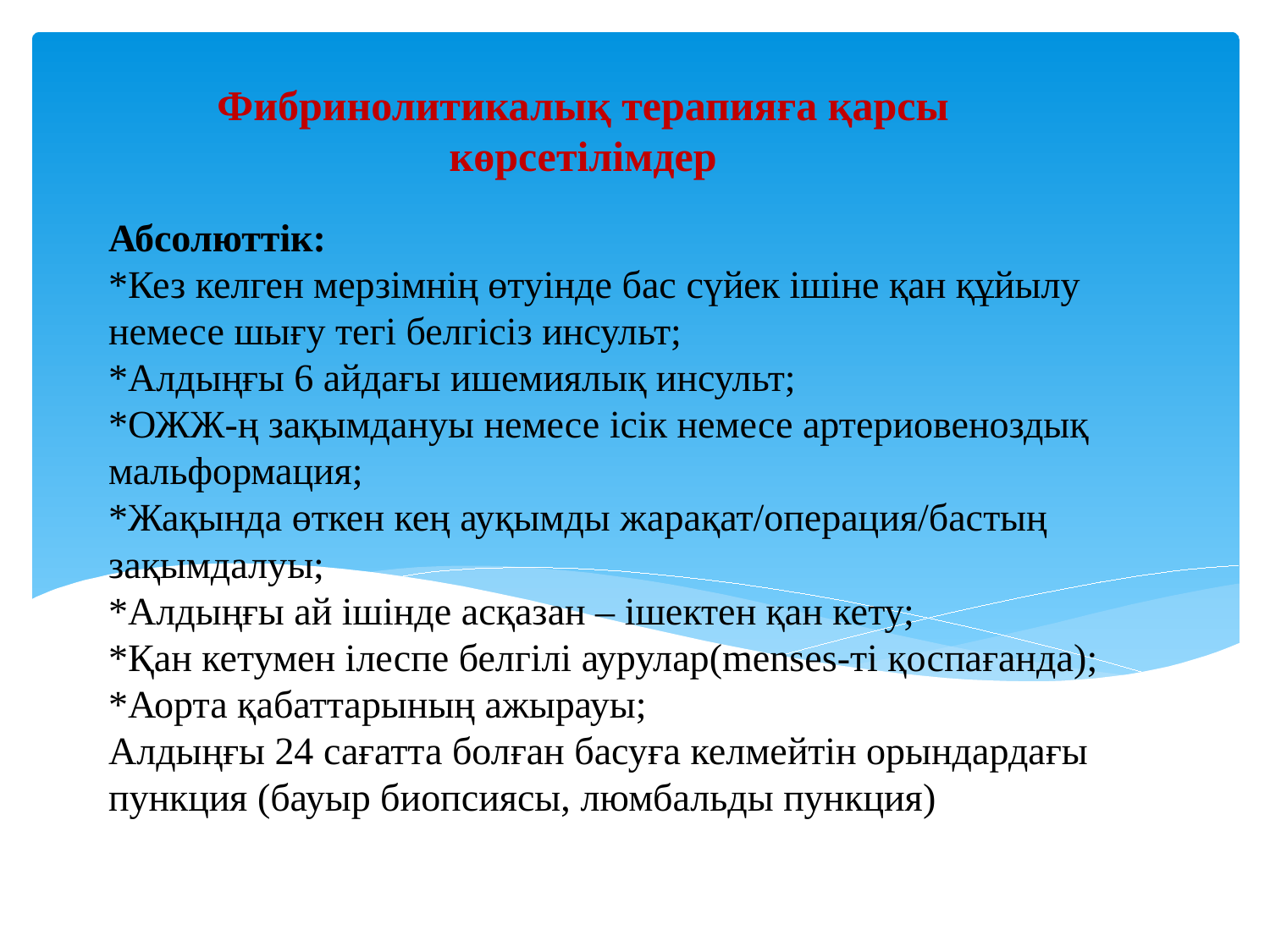

Фибринолитикалық терапияға қарсы көрсетілімдер
# Абсолюттік: *Кез келген мерзімнің өтуінде бас сүйек ішіне қан құйылу немесе шығу тегі белгісіз инсульт; *Алдыңғы 6 айдағы ишемиялық инсульт; *ОЖЖ-ң зақымдануы немесе ісік немесе артериовеноздық мальформация; *Жақында өткен кең ауқымды жарақат/операция/бастың зақымдалуы; *Алдыңғы ай ішінде асқазан – ішектен қан кету; *Қан кетумен ілеспе белгілі аурулар(menses-ті қоспағанда); *Аорта қабаттарының ажырауы; Алдыңғы 24 сағатта болған басуға келмейтін орындардағы пункция (бауыр биопсиясы, люмбальды пункция)